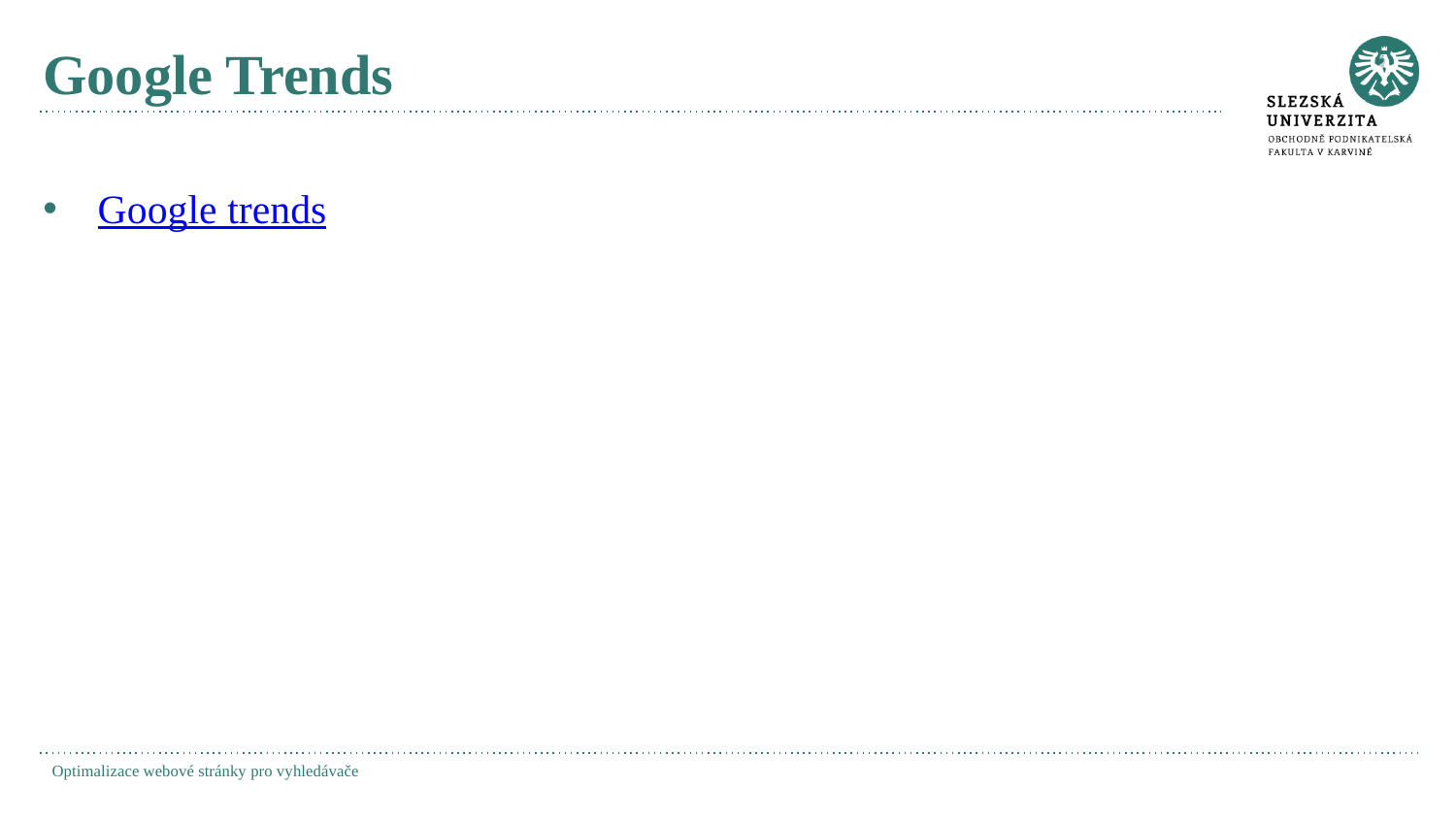

# Google Trends
Google trends

Optimalizace webové stránky pro vyhledávače